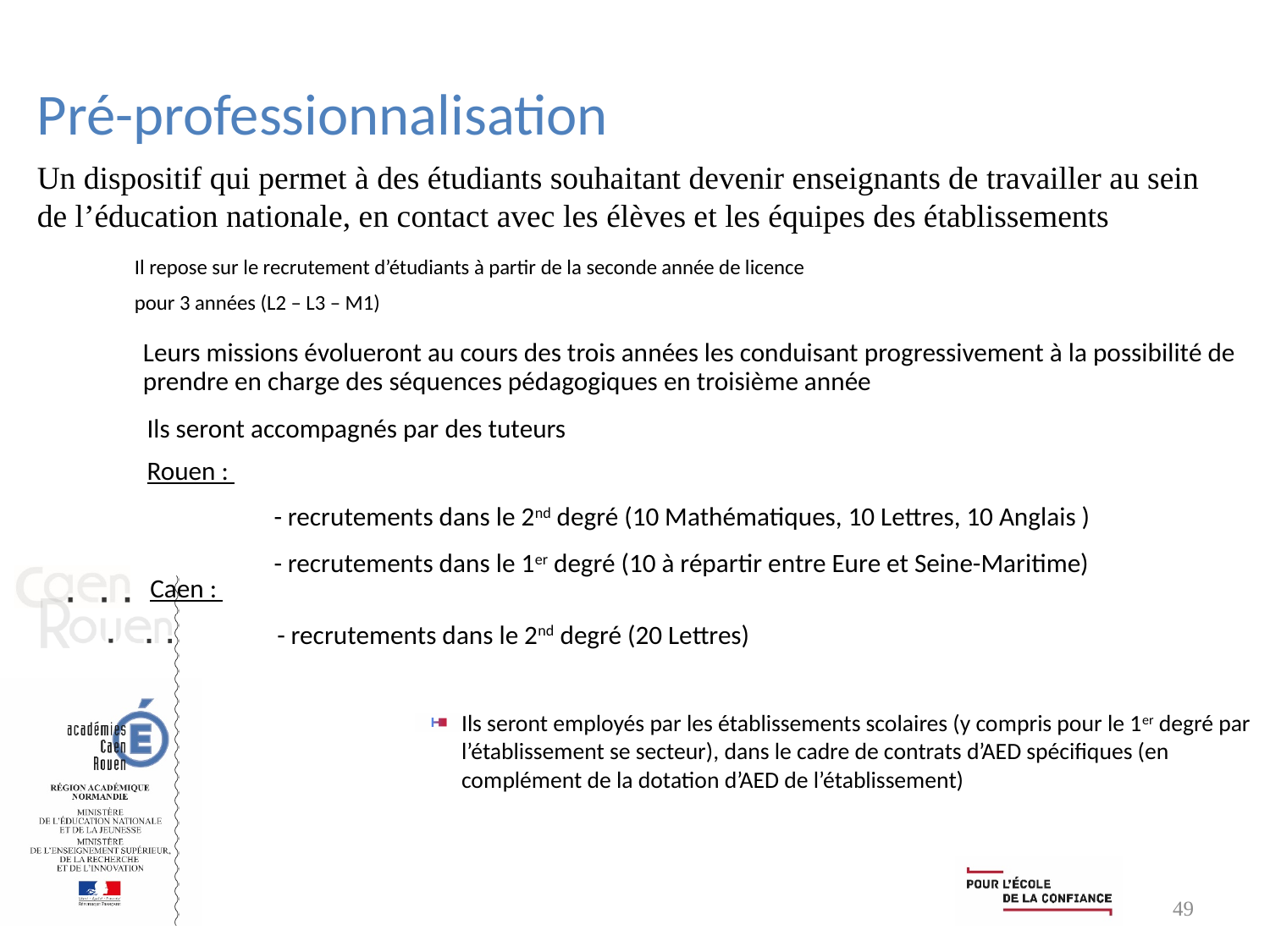

# Pré-professionnalisation
Un dispositif qui permet à des étudiants souhaitant devenir enseignants de travailler au sein de l’éducation nationale, en contact avec les élèves et les équipes des établissements
Il repose sur le recrutement d’étudiants à partir de la seconde année de licence
pour 3 années (L2 – L3 – M1)

Leurs missions évolueront au cours des trois années les conduisant progressivement à la possibilité de prendre en charge des séquences pédagogiques en troisième année
Ils seront accompagnés par des tuteurs
Rouen :
	- recrutements dans le 2nd degré (10 Mathématiques, 10 Lettres, 10 Anglais )
	- recrutements dans le 1er degré (10 à répartir entre Eure et Seine-Maritime)
Caen :
	- recrutements dans le 2nd degré (20 Lettres)
Ils seront employés par les établissements scolaires (y compris pour le 1er degré par l’établissement se secteur), dans le cadre de contrats d’AED spécifiques (en complément de la dotation d’AED de l’établissement)